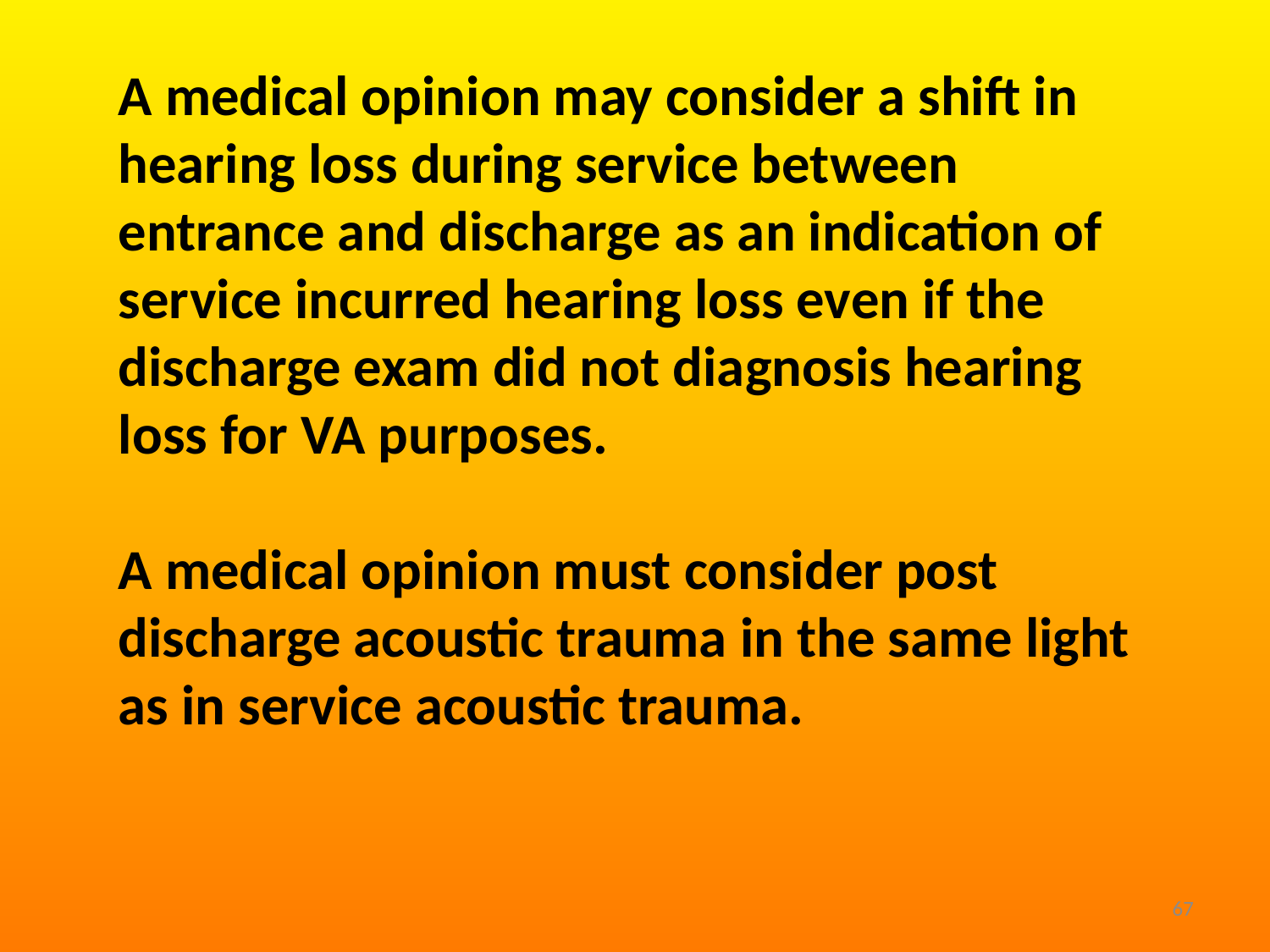

A medical opinion may consider a shift in hearing loss during service between entrance and discharge as an indication of service incurred hearing loss even if the discharge exam did not diagnosis hearing loss for VA purposes.

A medical opinion must consider post discharge acoustic trauma in the same light as in service acoustic trauma.
67